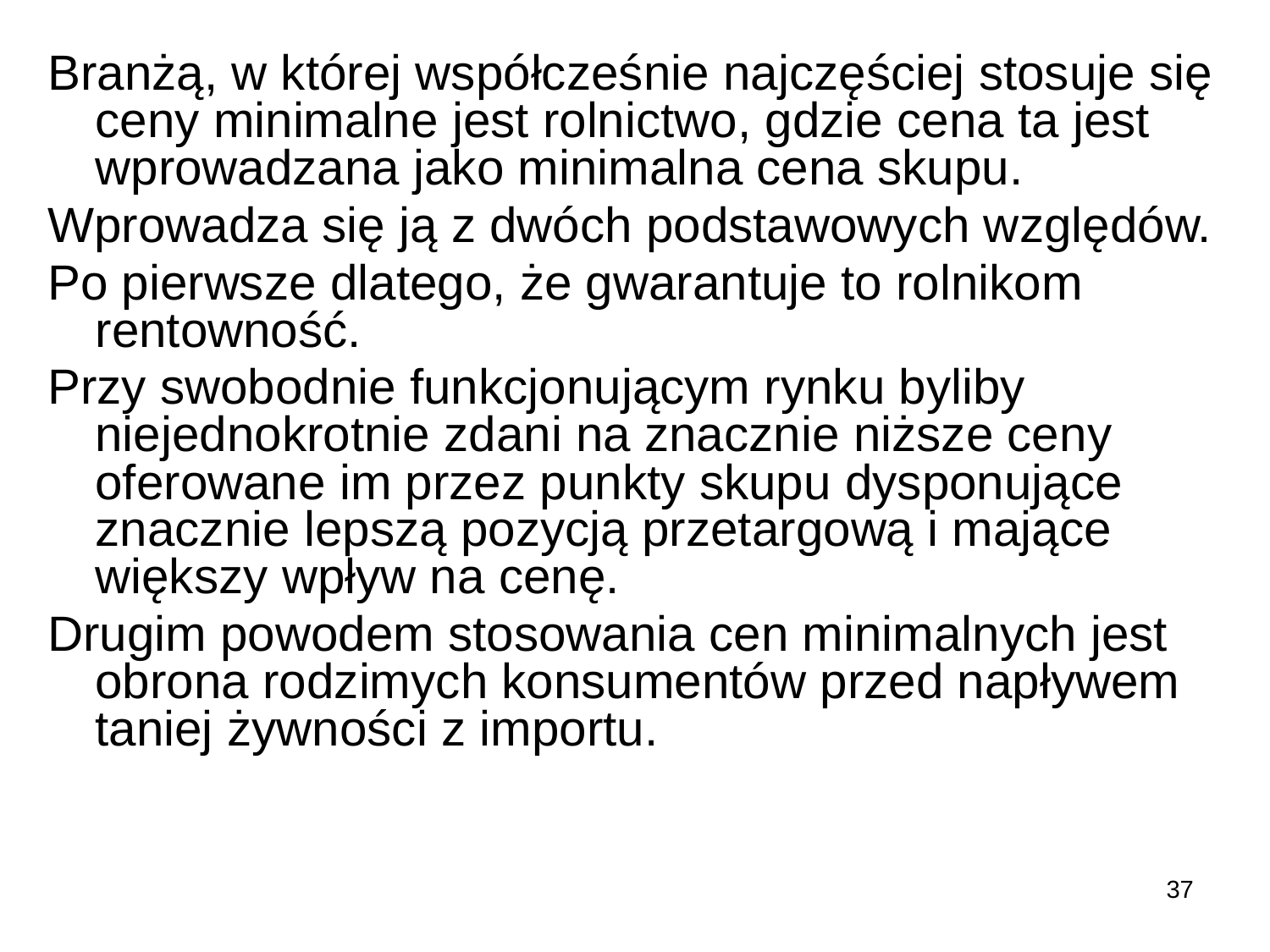

Branżą, w której współcześnie najczęściej stosuje się ceny minimalne jest rolnictwo, gdzie cena ta jest wprowadzana jako minimalna cena skupu.
Wprowadza się ją z dwóch podstawowych względów.
Po pierwsze dlatego, że gwarantuje to rolnikom rentowność.
Przy swobodnie funkcjonującym rynku byliby niejednokrotnie zdani na znacznie niższe ceny oferowane im przez punkty skupu dysponujące znacznie lepszą pozycją przetargową i mające większy wpływ na cenę.
Drugim powodem stosowania cen minimalnych jest obrona rodzimych konsumentów przed napływem taniej żywności z importu.
37